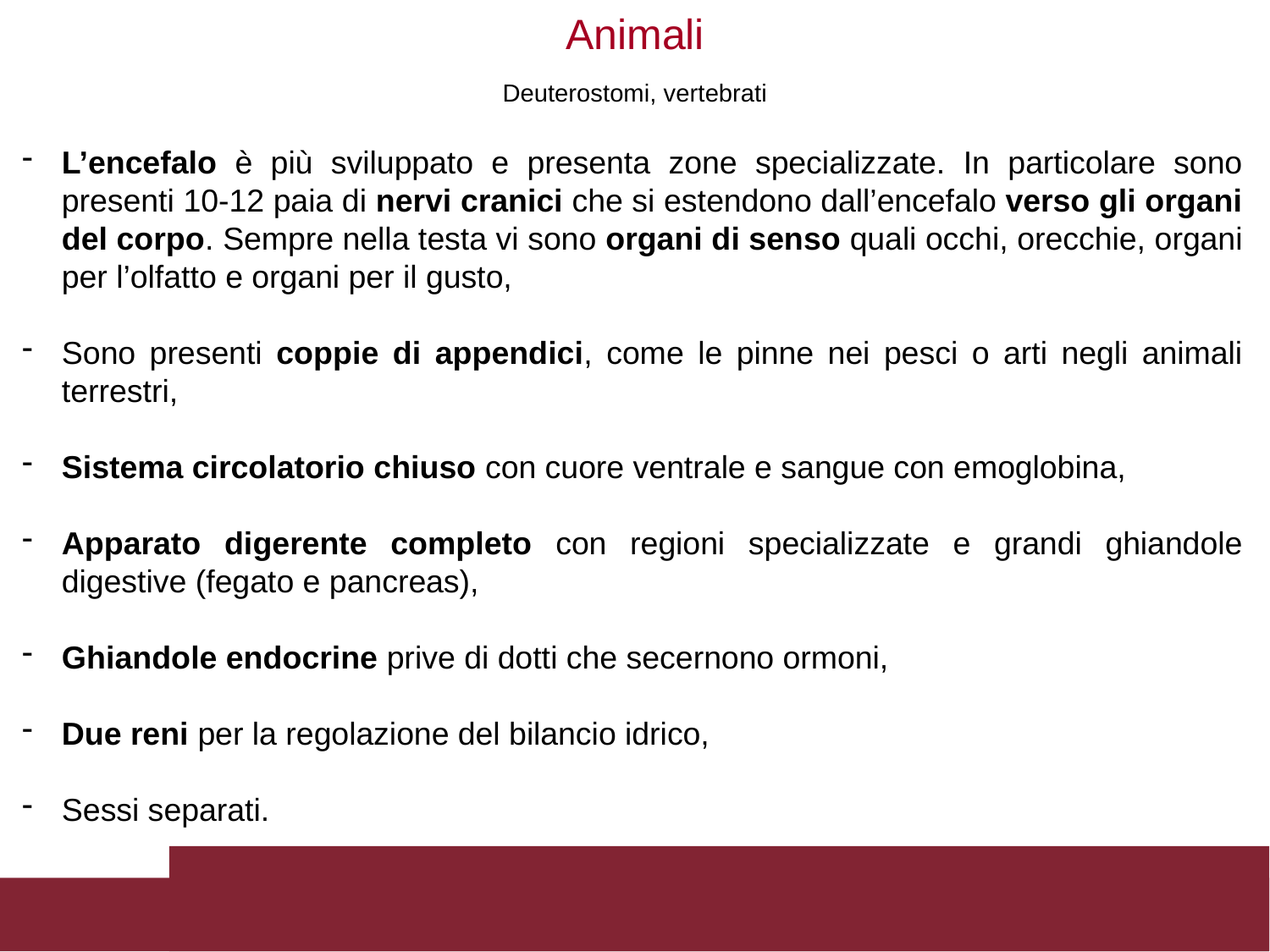

Animali
Deuterostomi, vertebrati
L’encefalo è più sviluppato e presenta zone specializzate. In particolare sono presenti 10-12 paia di nervi cranici che si estendono dall’encefalo verso gli organi del corpo. Sempre nella testa vi sono organi di senso quali occhi, orecchie, organi per l’olfatto e organi per il gusto,

Sono presenti coppie di appendici, come le pinne nei pesci o arti negli animali terrestri,

Sistema circolatorio chiuso con cuore ventrale e sangue con emoglobina,

Apparato digerente completo con regioni specializzate e grandi ghiandole digestive (fegato e pancreas),

Ghiandole endocrine prive di dotti che secernono ormoni,

Due reni per la regolazione del bilancio idrico,

Sessi separati.